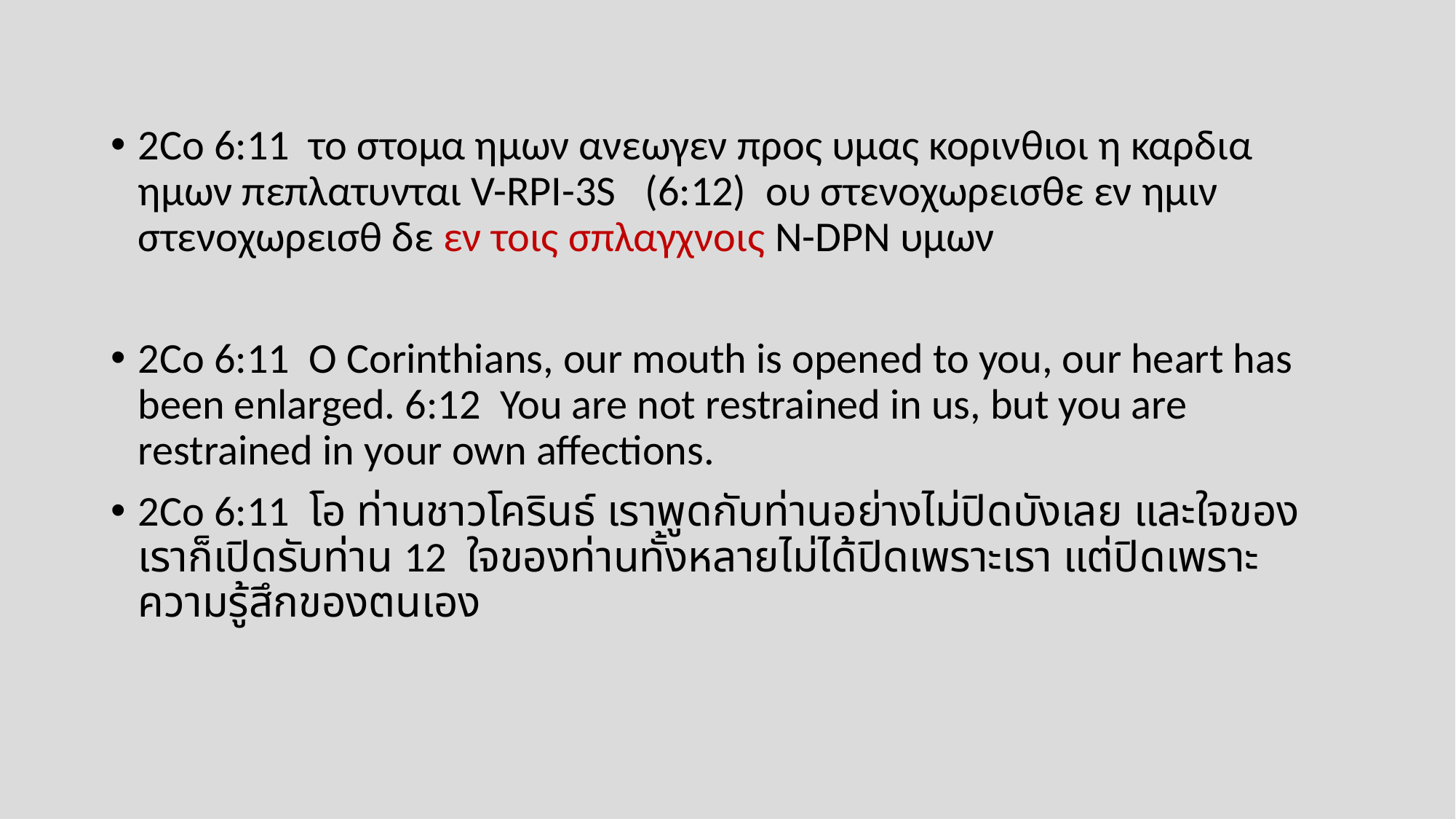

2Co 6:11  το στομα ημων ανεωγεν προς υμας κορινθιοι η καρδια ημων πεπλατυνται V-RPI-3S   (6:12)  ου στενοχωρεισθε εν ημιν στενοχωρεισθ δε εν τοις σπλαγχνοις N-DPN υμων

2Co 6:11  O Corinthians, our mouth is opened to you, our heart has been enlarged. 6:12  You are not restrained in us, but you are restrained in your own affections.
2Co 6:11  โอ ท่านชาวโครินธ์ เราพูดกับท่านอย่างไม่ปิดบังเลย และใจของเราก็เปิดรับท่าน 12  ใจของท่านทั้งหลายไม่ได้ปิดเพราะเรา แต่ปิดเพราะความรู้สึกของตนเอง